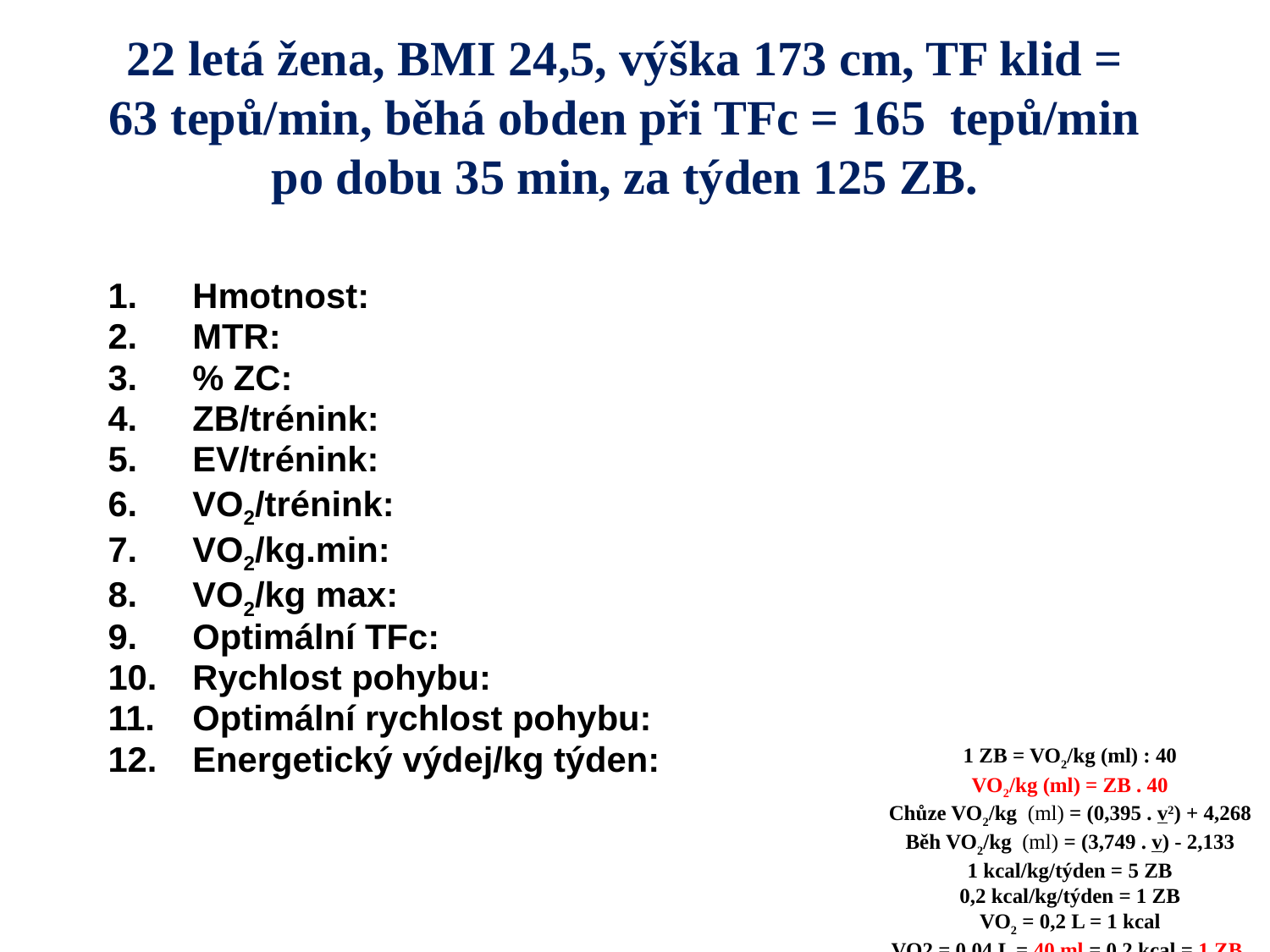

# 22 letá žena, BMI 24,5, výška 173 cm, TF klid = 63 tepů/min, běhá obden při TFc = 165  tepů/min po dobu 35 min, za týden 125 ZB.
Hmotnost:
MTR:
% ZC:
ZB/trénink:
EV/trénink:
VO2/trénink:
VO2/kg.min:
VO2/kg max:
Optimální TFc:
Rychlost pohybu:
Optimální rychlost pohybu:
Energetický výdej/kg týden:

1 ZB = VO2/kg (ml) : 40
VO2/kg (ml) = ZB . 40
Chůze VO2/kg  (ml) = (0,395 . v2) + 4,268
Běh VO2/kg  (ml) = (3,749 . v) - 2,133
1 kcal/kg/týden = 5 ZB
0,2 kcal/kg/týden = 1 ZB
VO2 = 0,2 L = 1 kcal
VO2 = 0,04 L = 40 ml = 0,2 kcal = 1 ZB